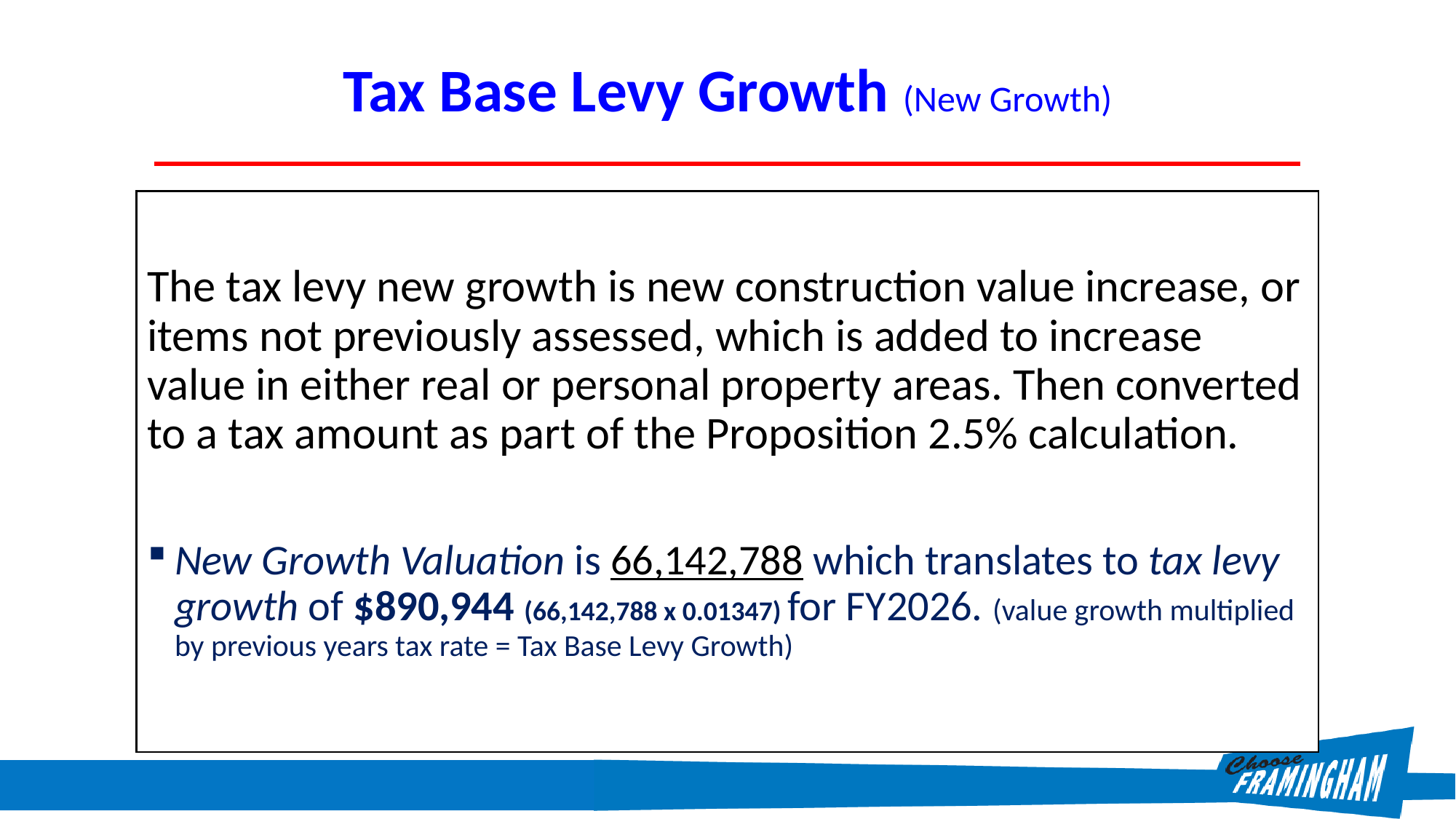

# Tax Base Levy Growth (New Growth)

The tax levy new growth is new construction value increase, or items not previously assessed, which is added to increase value in either real or personal property areas. Then converted to a tax amount as part of the Proposition 2.5% calculation.

New Growth Valuation is 66,142,788 which translates to tax levy growth of $890,944 (66,142,788 x 0.01347) for FY2026. (value growth multiplied by previous years tax rate = Tax Base Levy Growth)
8